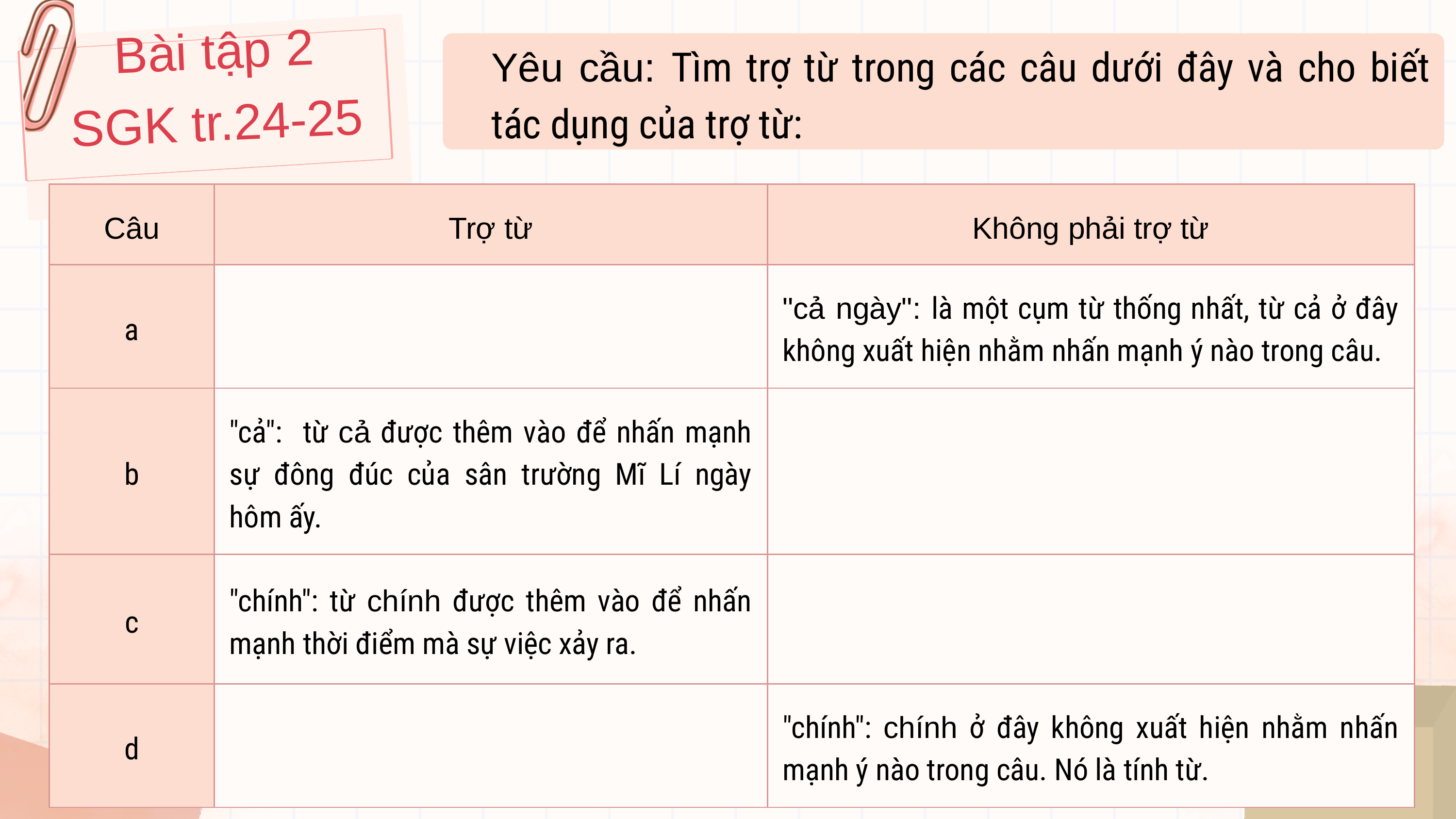

Bài tập 2
SGK tr.24-25

Yêu cầu: Tìm trợ từ trong các câu dưới đây và cho biết tác dụng của trợ từ:

| Câu | Trợ từ | Không phải trợ từ |
| --- | --- | --- |
| a |  | "cả ngày": là một cụm từ thống nhất, từ cả ở đây không xuất hiện nhằm nhấn mạnh ý nào trong câu. |
| b | "cả": từ cả được thêm vào để nhấn mạnh sự đông đúc của sân trường Mĩ Lí ngày hôm ấy. |  |
| c | "chính": từ chính được thêm vào để nhấn mạnh thời điểm mà sự việc xảy ra. |  |
| d |  | "chính": chính ở đây không xuất hiện nhằm nhấn mạnh ý nào trong câu. Nó là tính từ. |